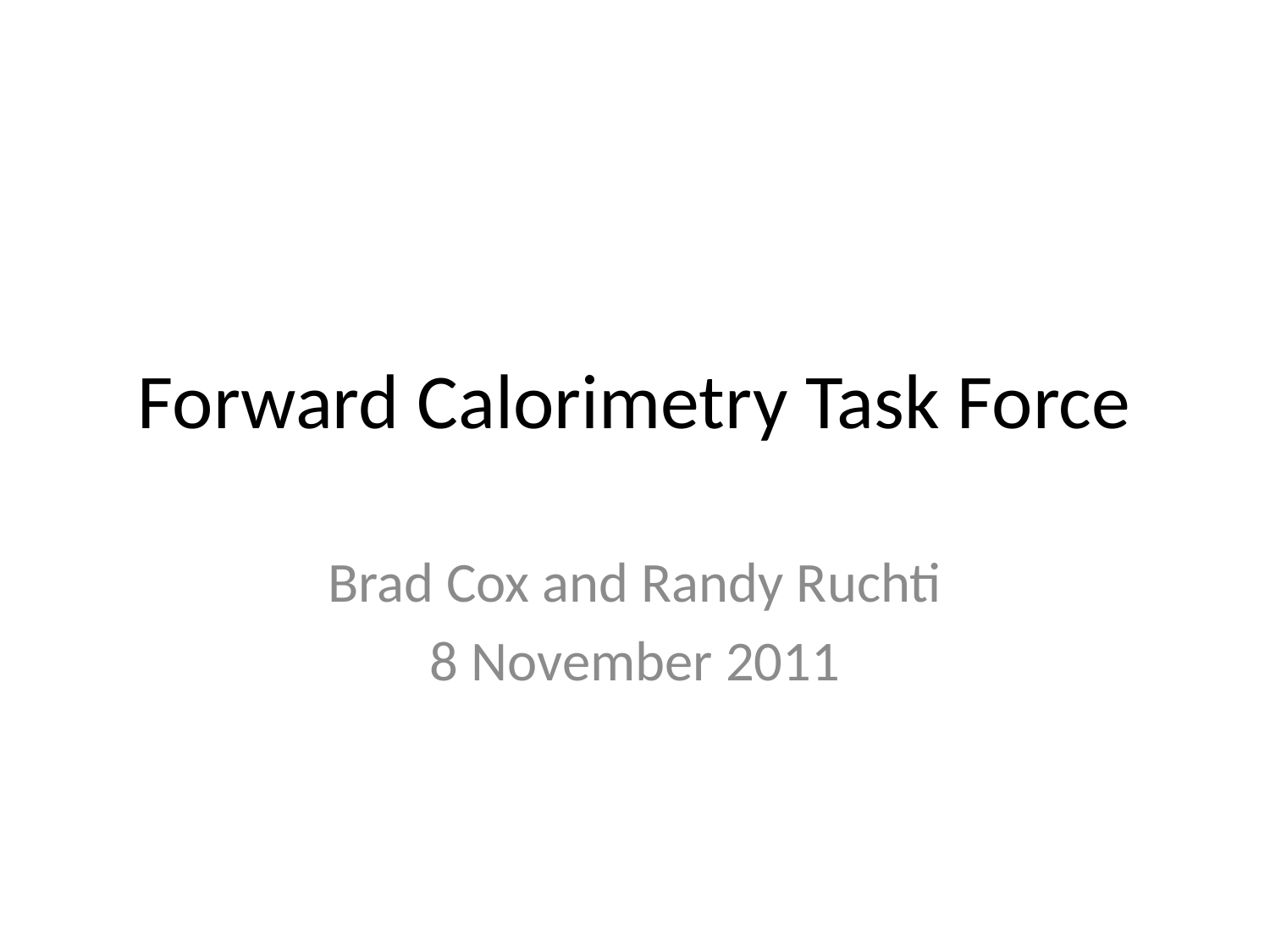

# Forward Calorimetry Task Force
Brad Cox and Randy Ruchti
8 November 2011